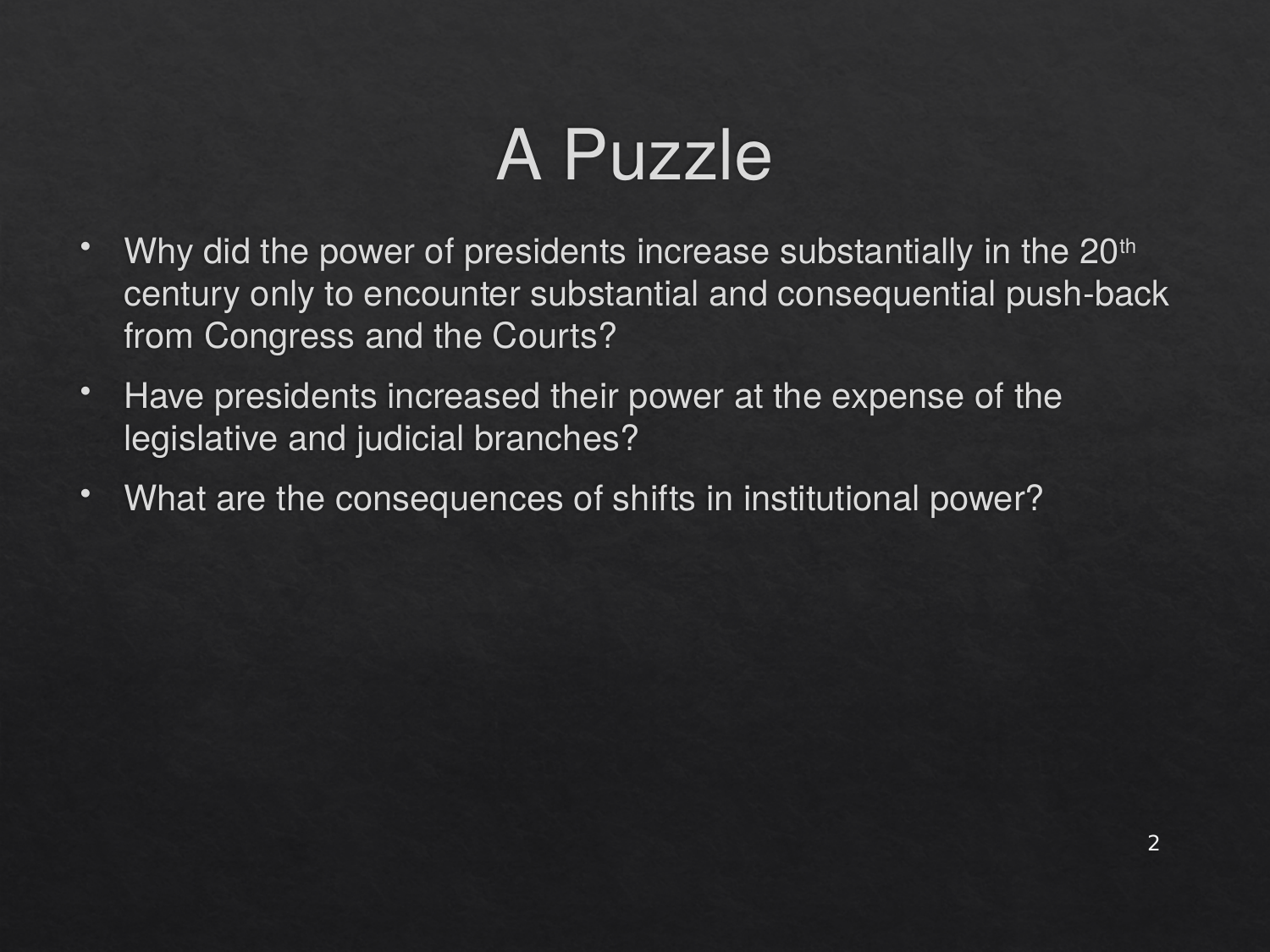

# A Puzzle
Why did the power of presidents increase substantially in the 20th century only to encounter substantial and consequential push-back from Congress and the Courts?
Have presidents increased their power at the expense of the legislative and judicial branches?
What are the consequences of shifts in institutional power?

2